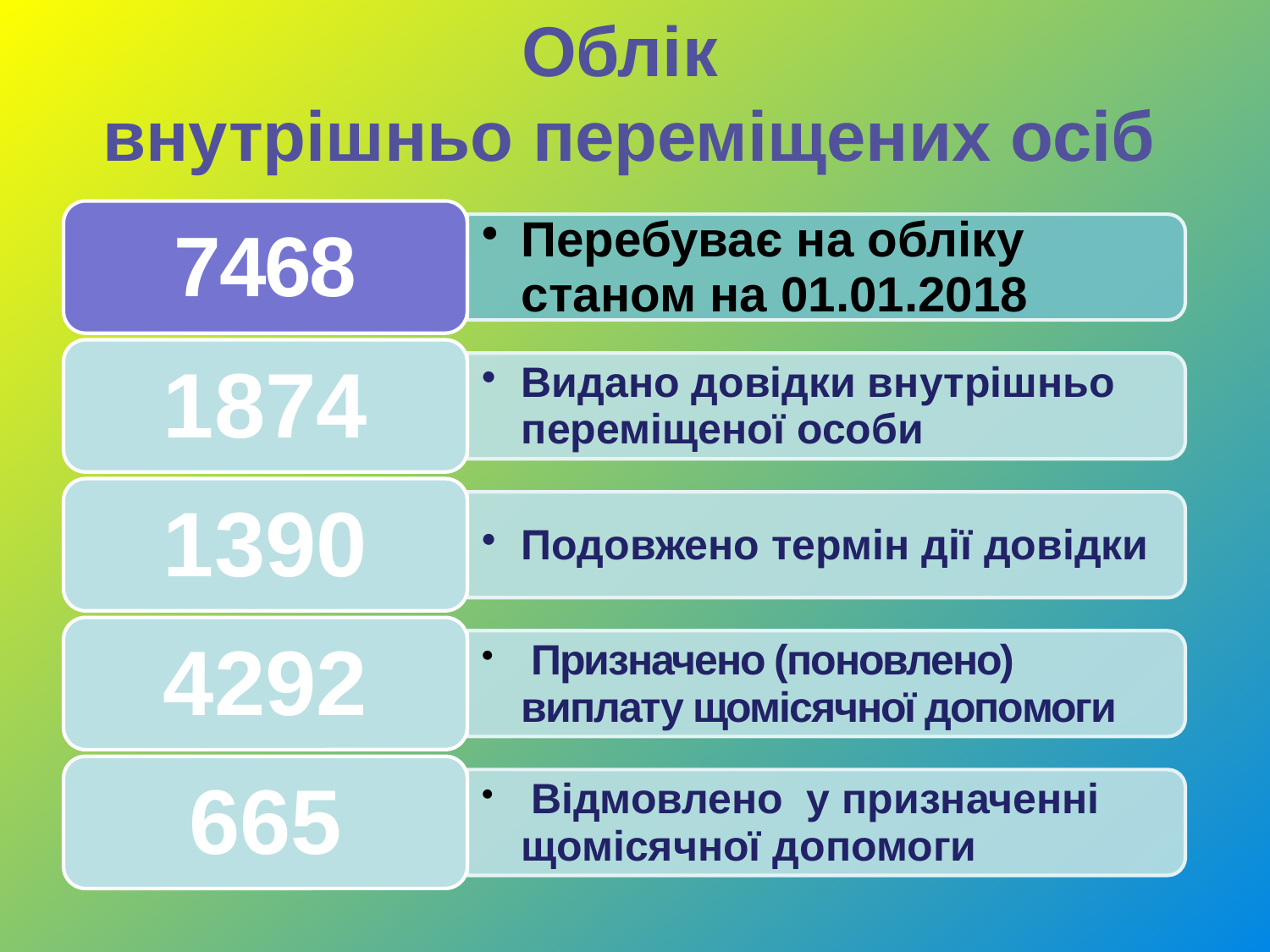

Облік
внутрішньо переміщених осіб
1874
Видано довідки внутрішньо переміщеної особи
1390
Подовжено термін дії довідки
 Відмовлено  у призначенні щомісячної допомоги
665
 Призначено (поновлено) виплату щомісячної допомоги
4292
Перебуває на обліку станом на 01.01.2018
7468